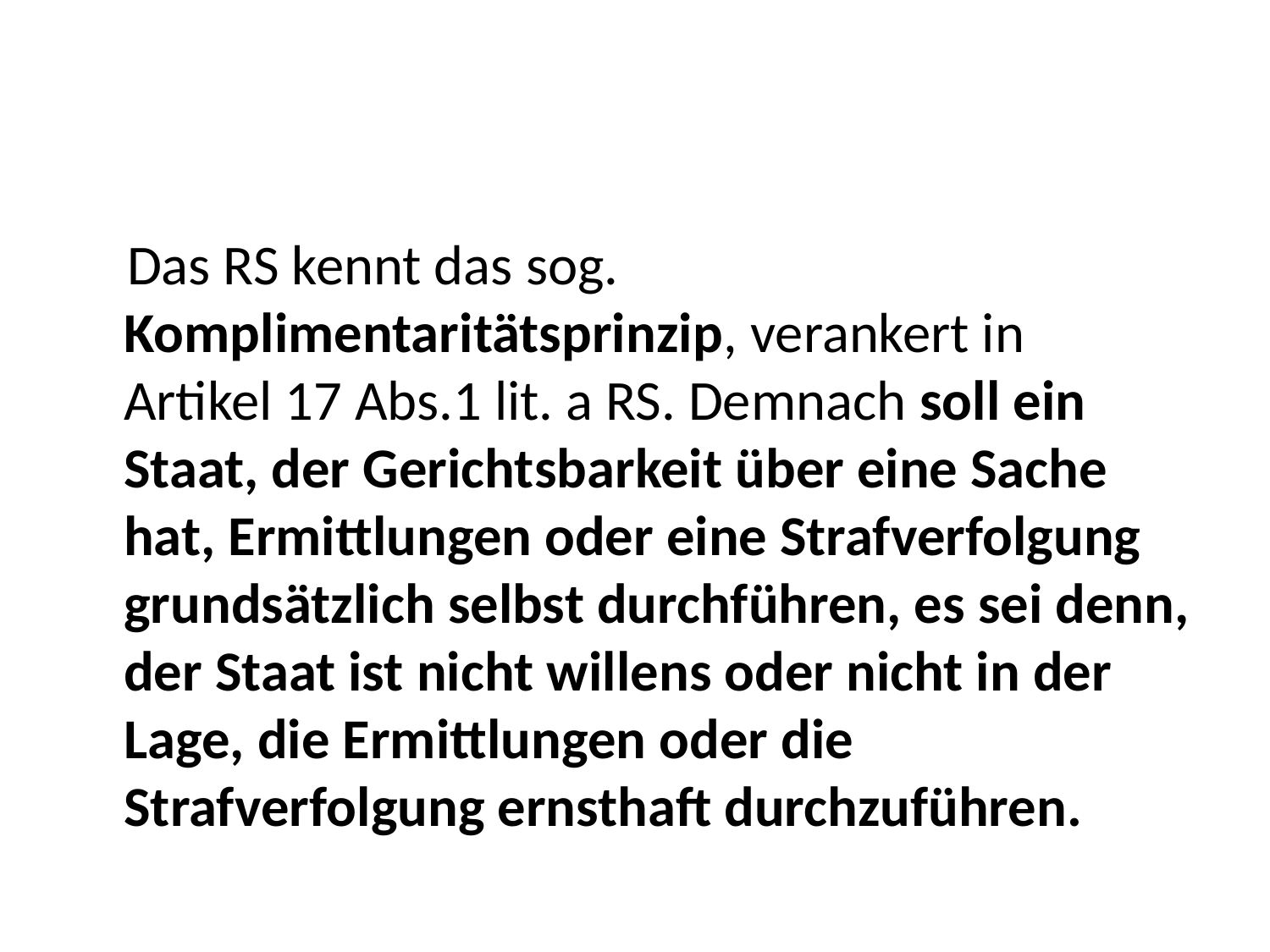

#
    Das RS kennt das sog. Komplimentaritätsprinzip, verankert in Artikel 17 Abs.1 lit. a RS. Demnach soll ein Staat, der Gerichtsbarkeit über eine Sache hat, Ermittlungen oder eine Strafverfolgung grundsätzlich selbst durchführen, es sei denn, der Staat ist nicht willens oder nicht in der Lage, die Ermittlungen oder die Strafverfolgung ernsthaft durchzuführen.